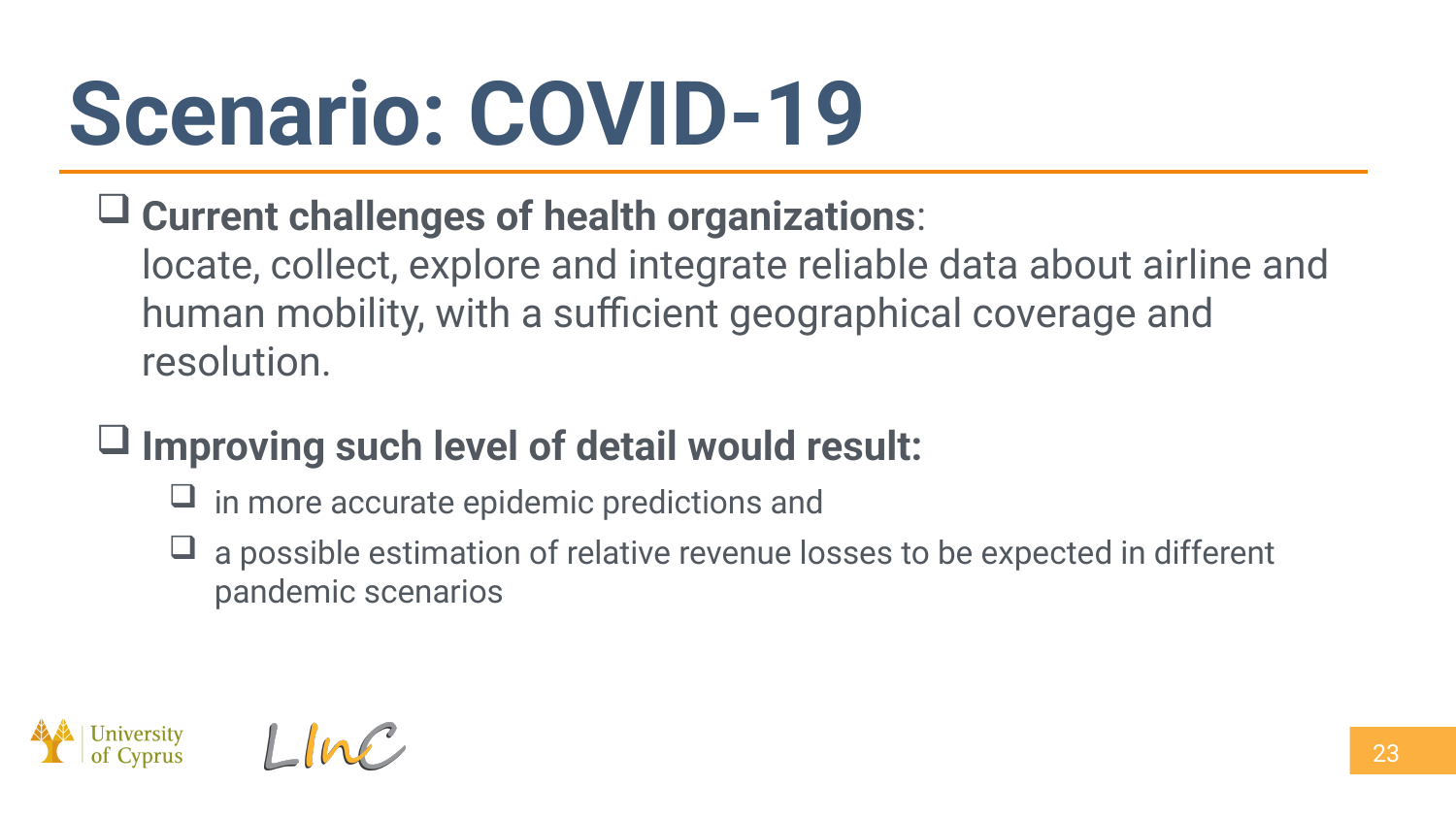

# Scenario: COVID-19
Current challenges of health organizations:
locate, collect, explore and integrate reliable data about airline and human mobility, with a sufficient geographical coverage and resolution.
Improving such level of detail would result:
in more accurate epidemic predictions and
a possible estimation of relative revenue losses to be expected in different pandemic scenarios
23